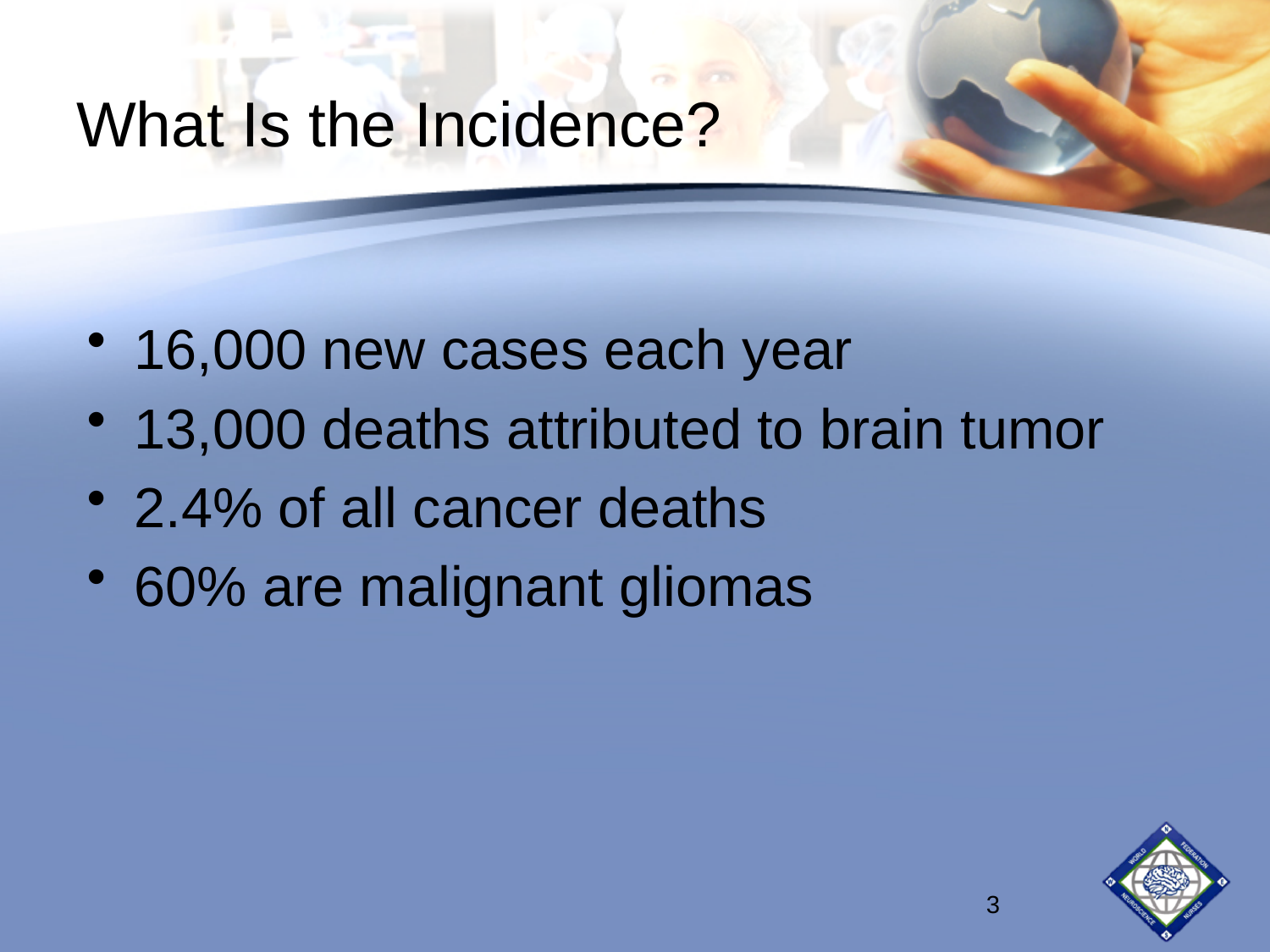

# What Is the Incidence?
16,000 new cases each year
13,000 deaths attributed to brain tumor
2.4% of all cancer deaths
60% are malignant gliomas
3